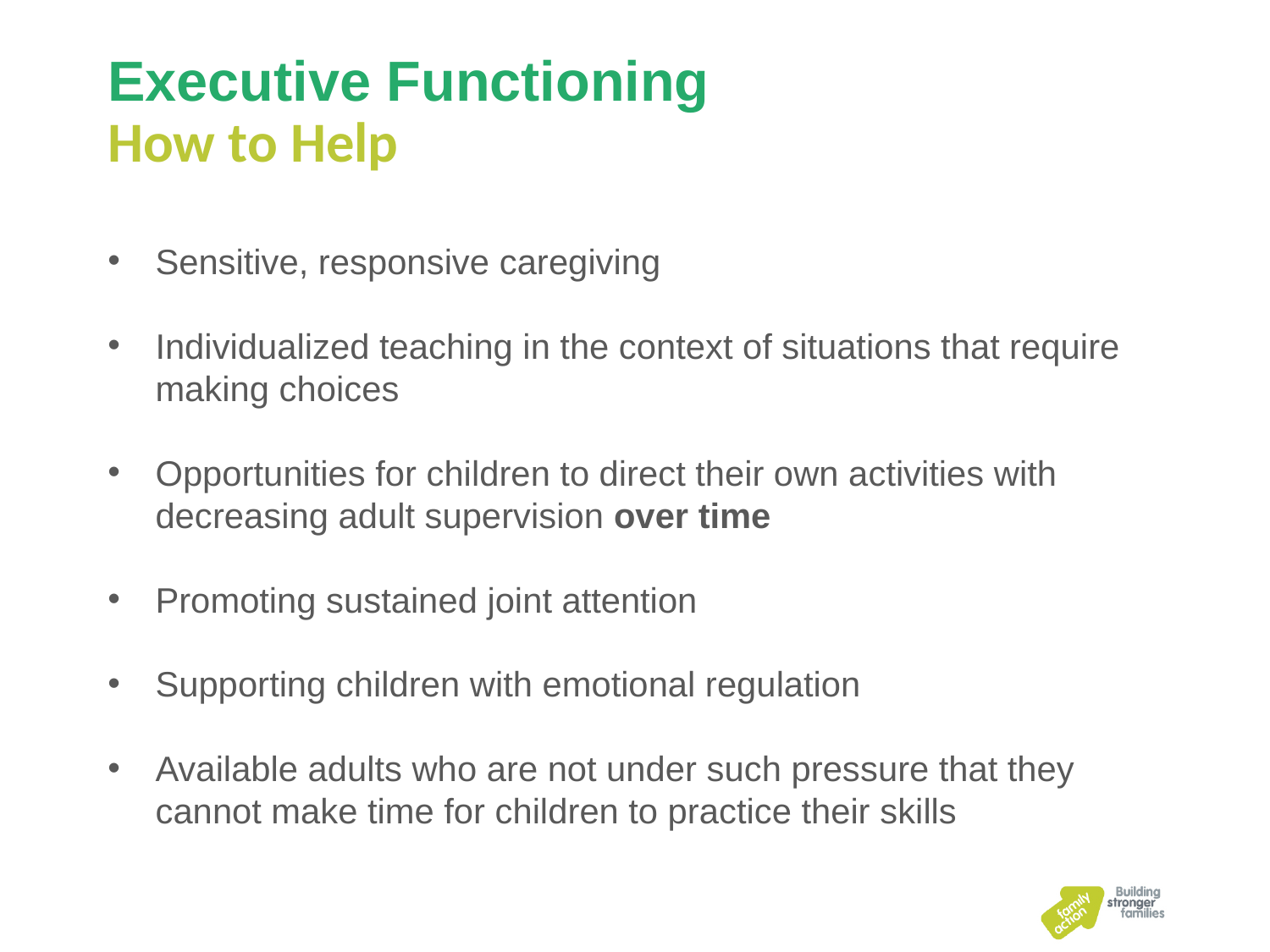

# Executive Functioning
How to Help
Sensitive, responsive caregiving
Individualized teaching in the context of situations that require making choices
Opportunities for children to direct their own activities with decreasing adult supervision over time
Promoting sustained joint attention
Supporting children with emotional regulation
Available adults who are not under such pressure that they cannot make time for children to practice their skills